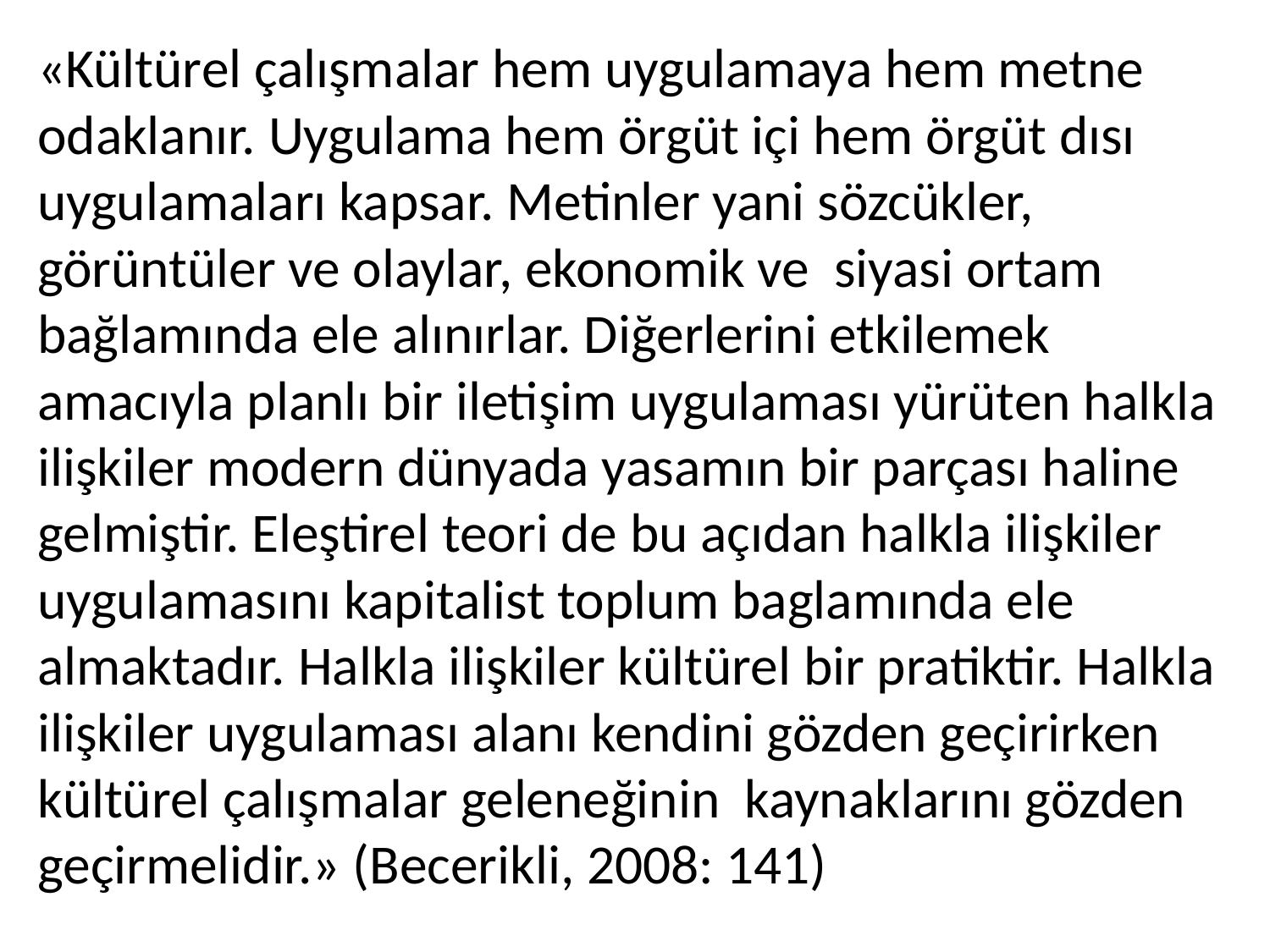

«Kültürel çalışmalar hem uygulamaya hem metne odaklanır. Uygulama hem örgüt içi hem örgüt dısı uygulamaları kapsar. Metinler yani sözcükler, görüntüler ve olaylar, ekonomik ve  siyasi ortam bağlamında ele alınırlar. Diğerlerini etkilemek amacıyla planlı bir iletişim uygulaması yürüten halkla ilişkiler modern dünyada yasamın bir parçası haline gelmiştir. Eleştirel teori de bu açıdan halkla ilişkiler uygulamasını kapitalist toplum baglamında ele almaktadır. Halkla ilişkiler kültürel bir pratiktir. Halkla ilişkiler uygulaması alanı kendini gözden geçirirken kültürel çalışmalar geleneğinin  kaynaklarını gözden geçirmelidir.» (Becerikli, 2008: 141)